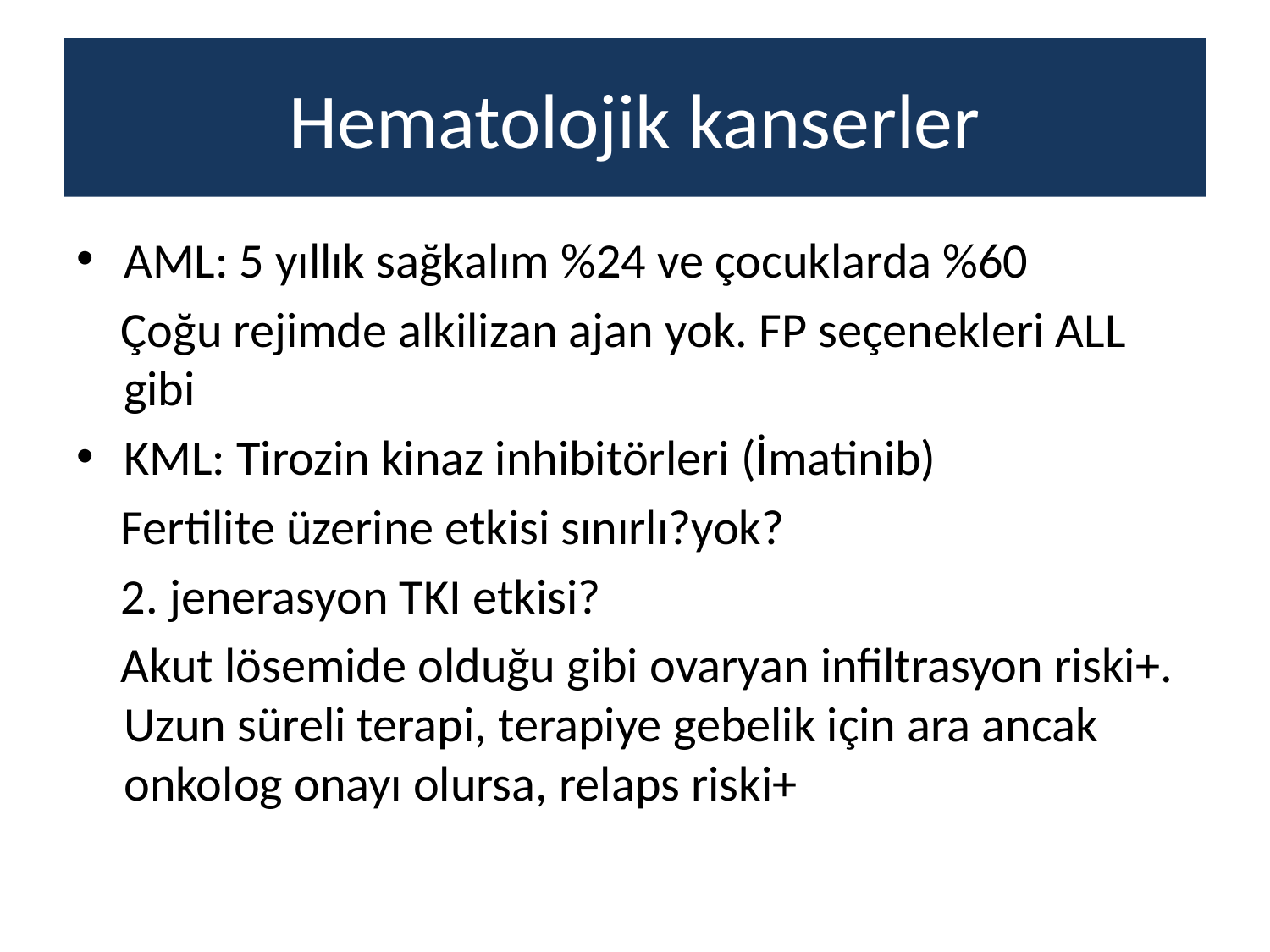

# Hematolojik kanserler
AML: 5 yıllık sağkalım %24 ve çocuklarda %60
    Çoğu rejimde alkilizan ajan yok. FP seçenekleri ALL gibi
KML: Tirozin kinaz inhibitörleri (İmatinib)
    Fertilite üzerine etkisi sınırlı?yok?
    2. jenerasyon TKI etkisi?
    Akut lösemide olduğu gibi ovaryan infiltrasyon riski+. Uzun süreli terapi, terapiye gebelik için ara ancak onkolog onayı olursa, relaps riski+